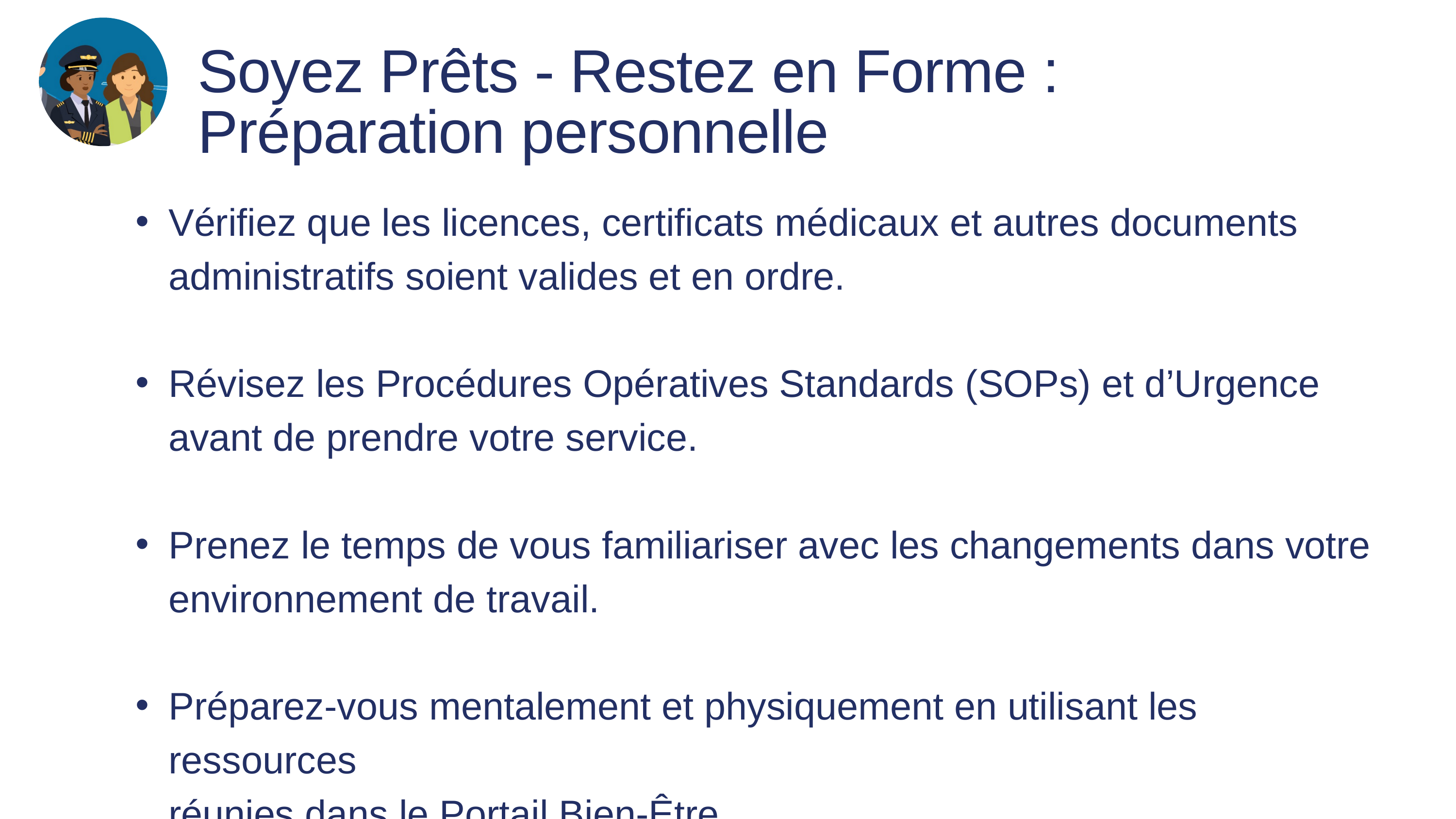

Soyez Prêts - Restez en Forme : Préparation personnelle
Vérifiez que les licences, certificats médicaux et autres documents administratifs soient valides et en ordre.

Révisez les Procédures Opératives Standards (SOPs) et d’Urgence avant de prendre votre service.

Prenez le temps de vous familiariser avec les changements dans votre environnement de travail.

Préparez-vous mentalement et physiquement en utilisant les ressources
réunies dans le Portail Bien-Être.